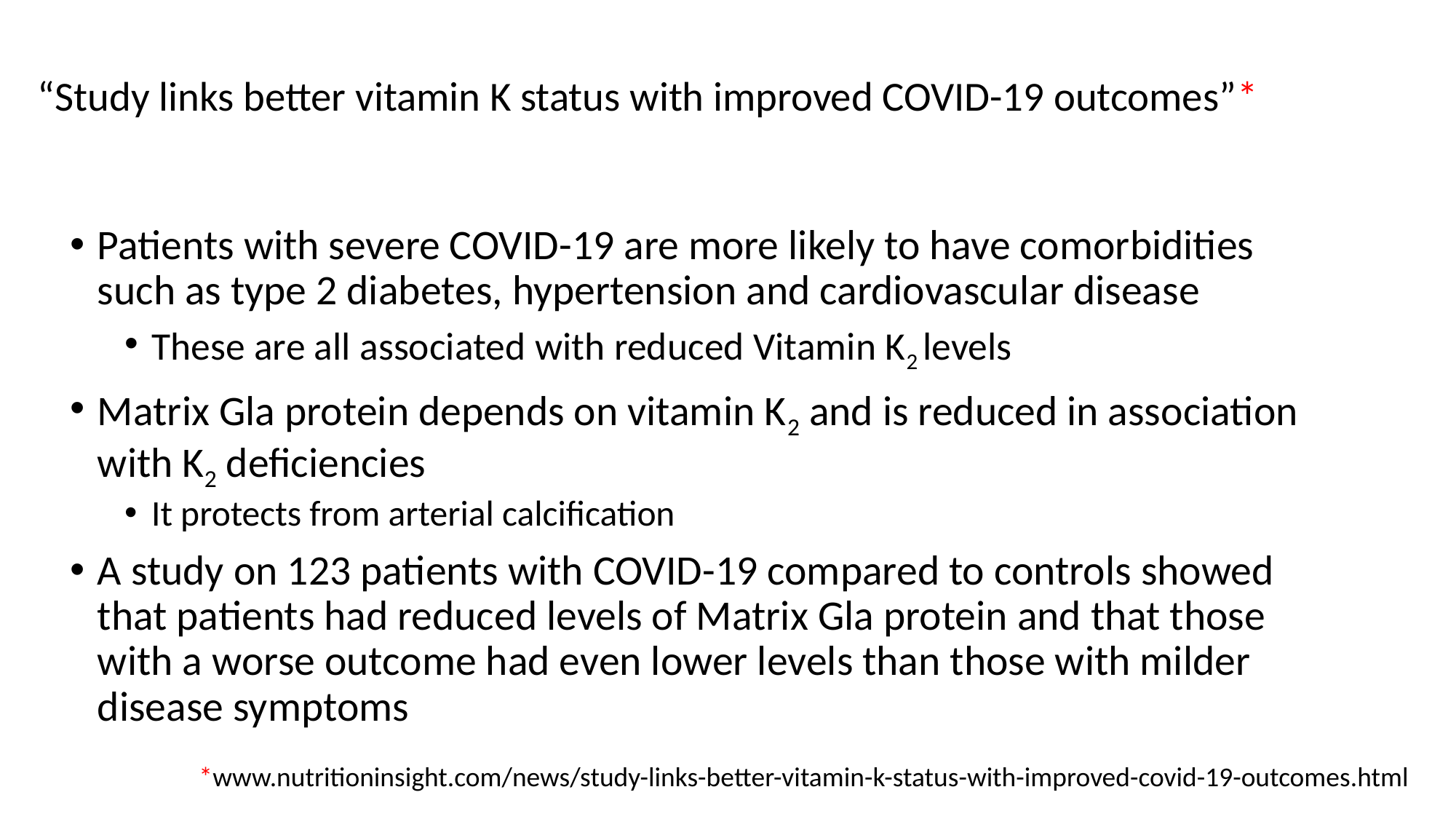

# “Study links better vitamin K status with improved COVID-19 outcomes”*
Patients with severe COVID-19 are more likely to have comorbidities such as type 2 diabetes, hypertension and cardiovascular disease
These are all associated with reduced Vitamin K2 levels
Matrix Gla protein depends on vitamin K2 and is reduced in association with K2 deficiencies
It protects from arterial calcification
A study on 123 patients with COVID-19 compared to controls showed that patients had reduced levels of Matrix Gla protein and that those with a worse outcome had even lower levels than those with milder disease symptoms

*www.nutritioninsight.com/news/study-links-better-vitamin-k-status-with-improved-covid-19-outcomes.html